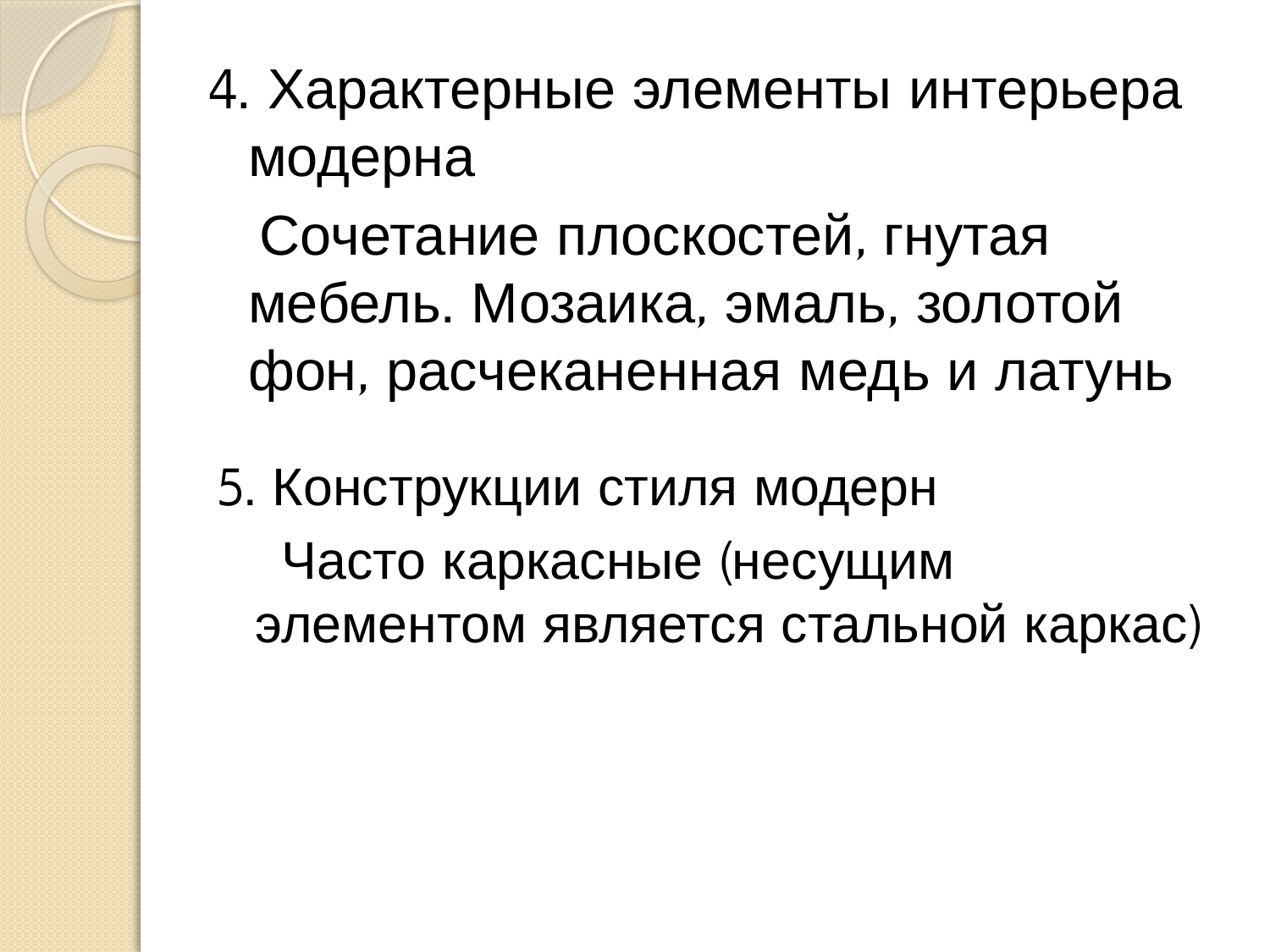

4. Характерные элементы интерьера модерна
   Сочетание плоскостей, гнутая мебель. Мозаика, эмаль, золотой фон, расчеканенная медь и латунь

5. Конструкции стиля модерн
    Часто каркасные (несущим элементом является стальной каркас)